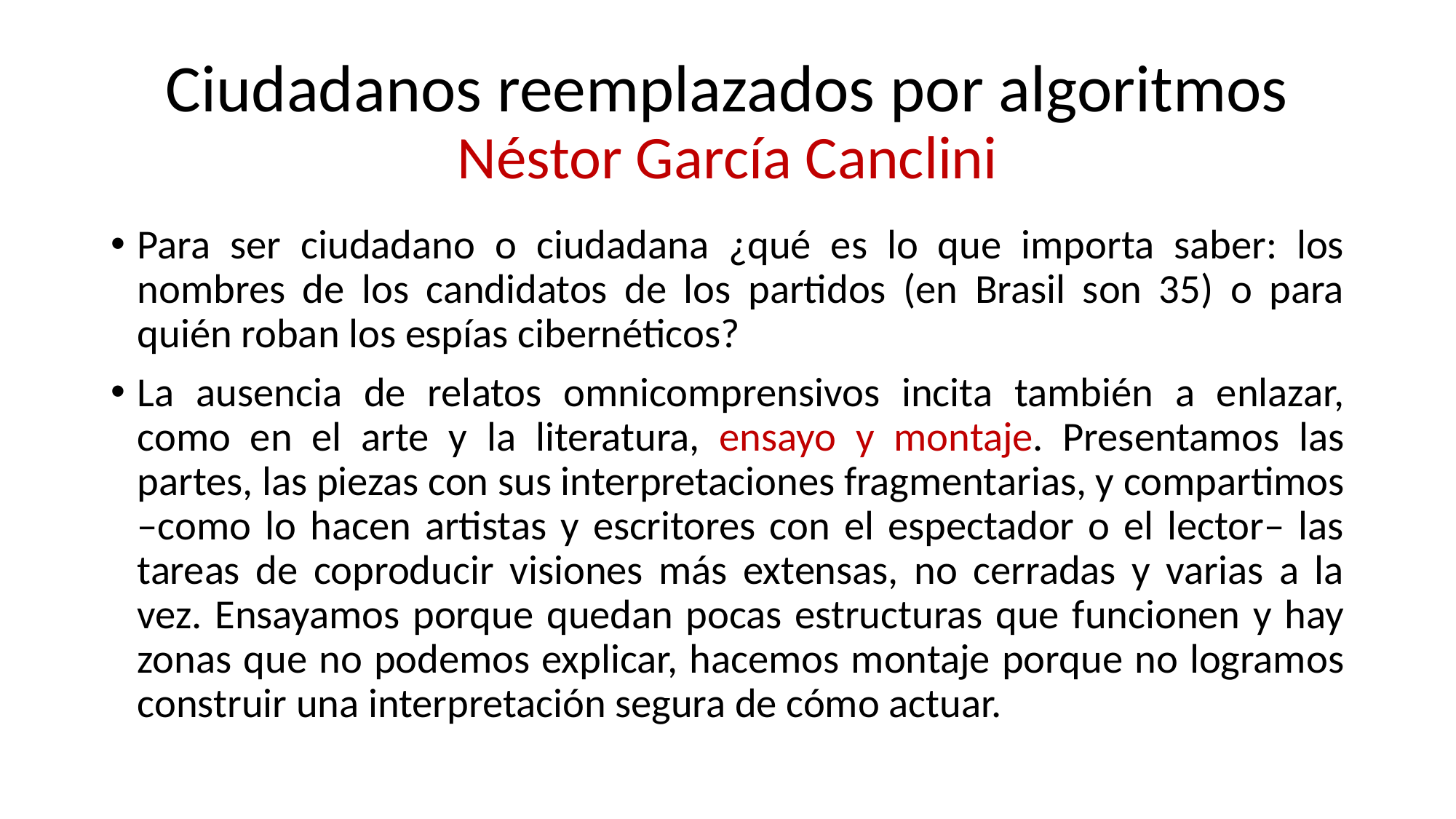

# Ciudadanos reemplazados por algoritmos Néstor García Canclini
Para ser ciudadano o ciudadana ¿qué es lo que importa saber: los nombres de los candidatos de los partidos (en Brasil son 35) o para quién roban los espías cibernéticos?
La ausencia de relatos omnicomprensivos incita también a enlazar, como en el arte y la literatura, ensayo y montaje. Presentamos las partes, las piezas con sus interpretaciones fragmentarias, y compartimos –como lo hacen artistas y escritores con el espectador o el lector– las tareas de coproducir visiones más extensas, no cerradas y varias a la vez. Ensayamos porque quedan pocas estructuras que funcionen y hay zonas que no podemos explicar, hacemos montaje porque no logramos construir una interpretación segura de cómo actuar.